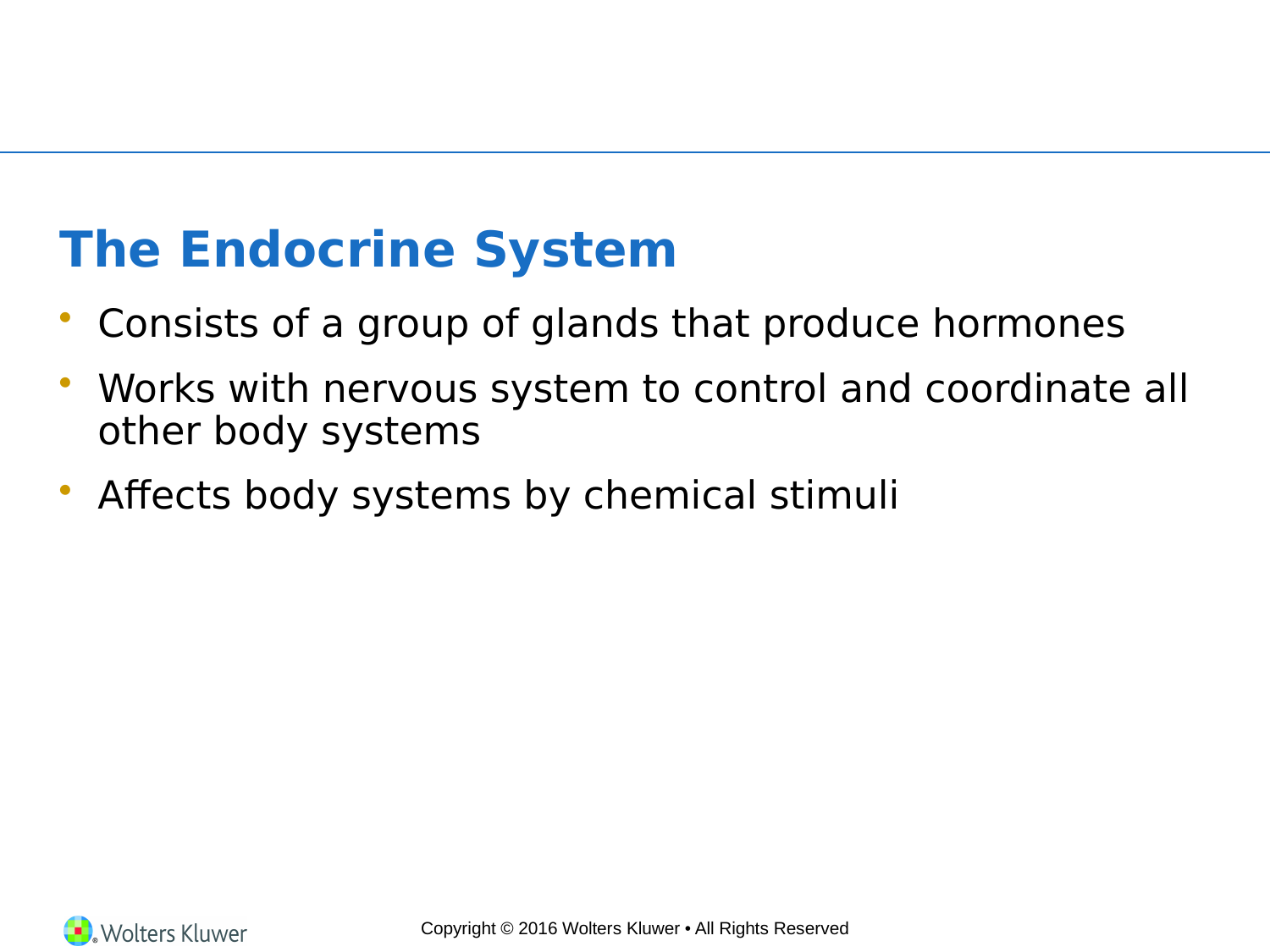

# The Endocrine System
Consists of a group of glands that produce hormones
Works with nervous system to control and coordinate all other body systems
Affects body systems by chemical stimuli